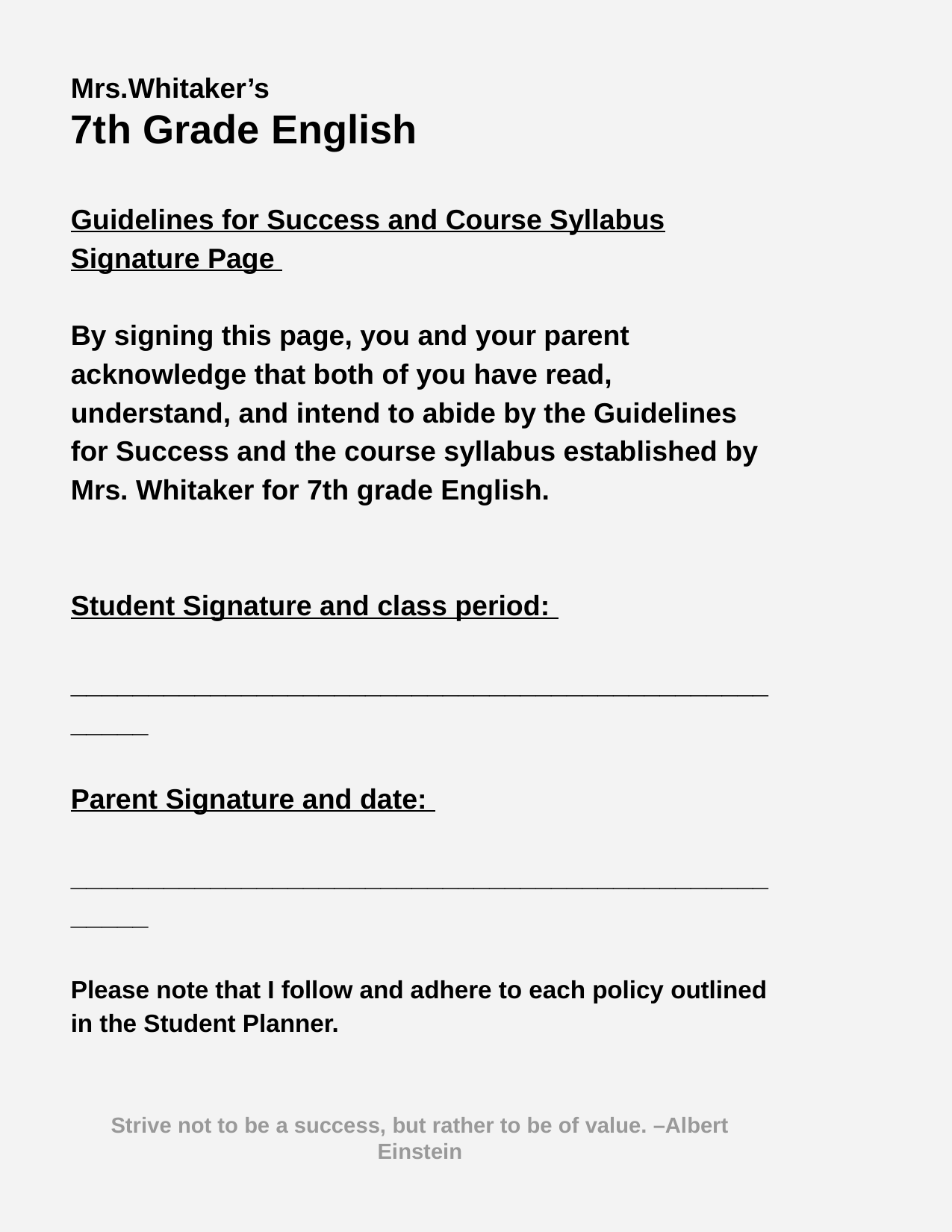

Mrs.Whitaker’s
7th Grade English

Guidelines for Success and Course Syllabus Signature Page
By signing this page, you and your parent acknowledge that both of you have read, understand, and intend to abide by the Guidelines for Success and the course syllabus established by Mrs. Whitaker for 7th grade English.
Student Signature and class period:
__________________________________________________
Parent Signature and date:
__________________________________________________
Please note that I follow and adhere to each policy outlined in the Student Planner.

Strive not to be a success, but rather to be of value. –Albert Einstein